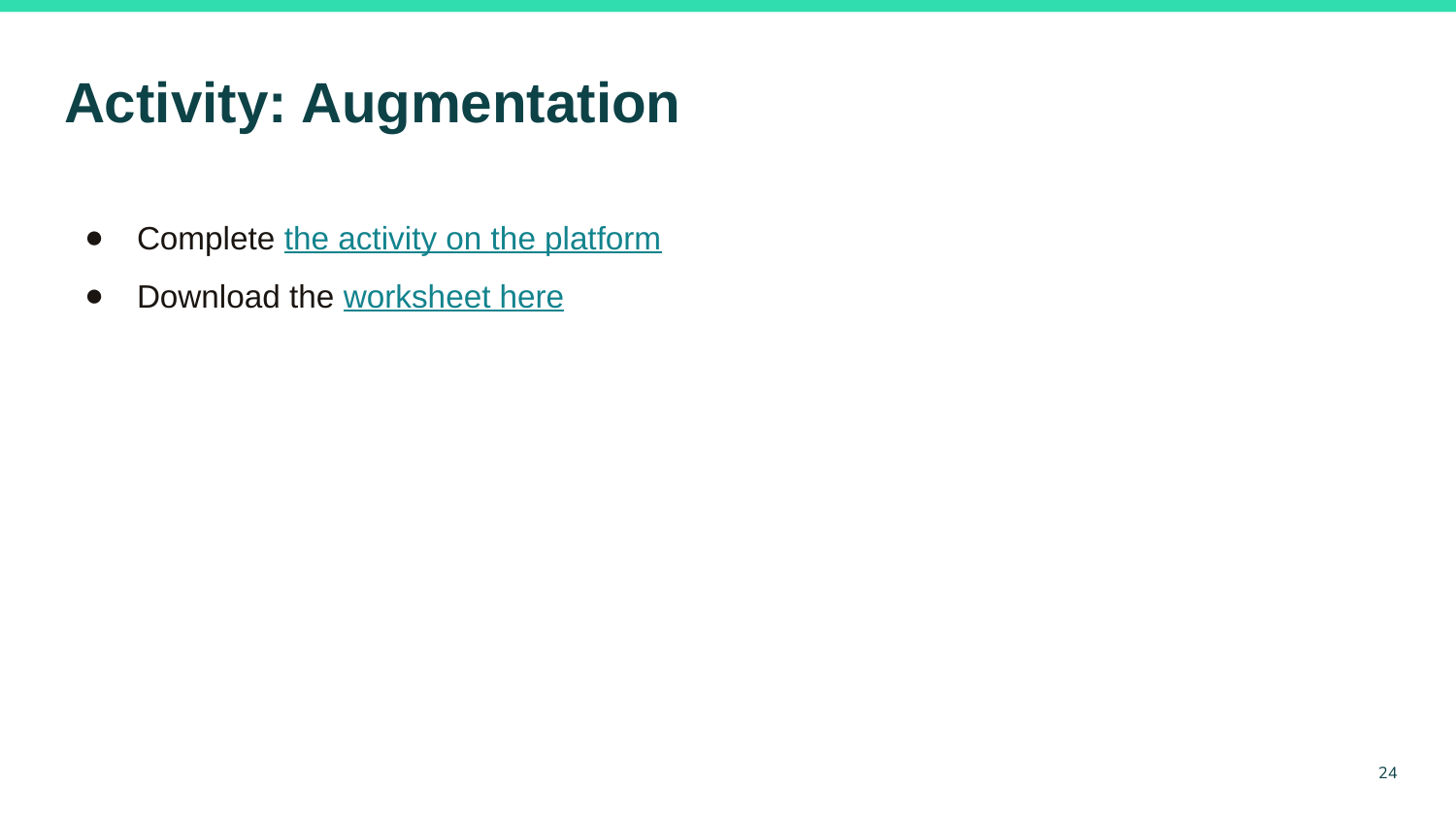

# Activity: Augmentation
Complete the activity on the platform
Download the worksheet here
24